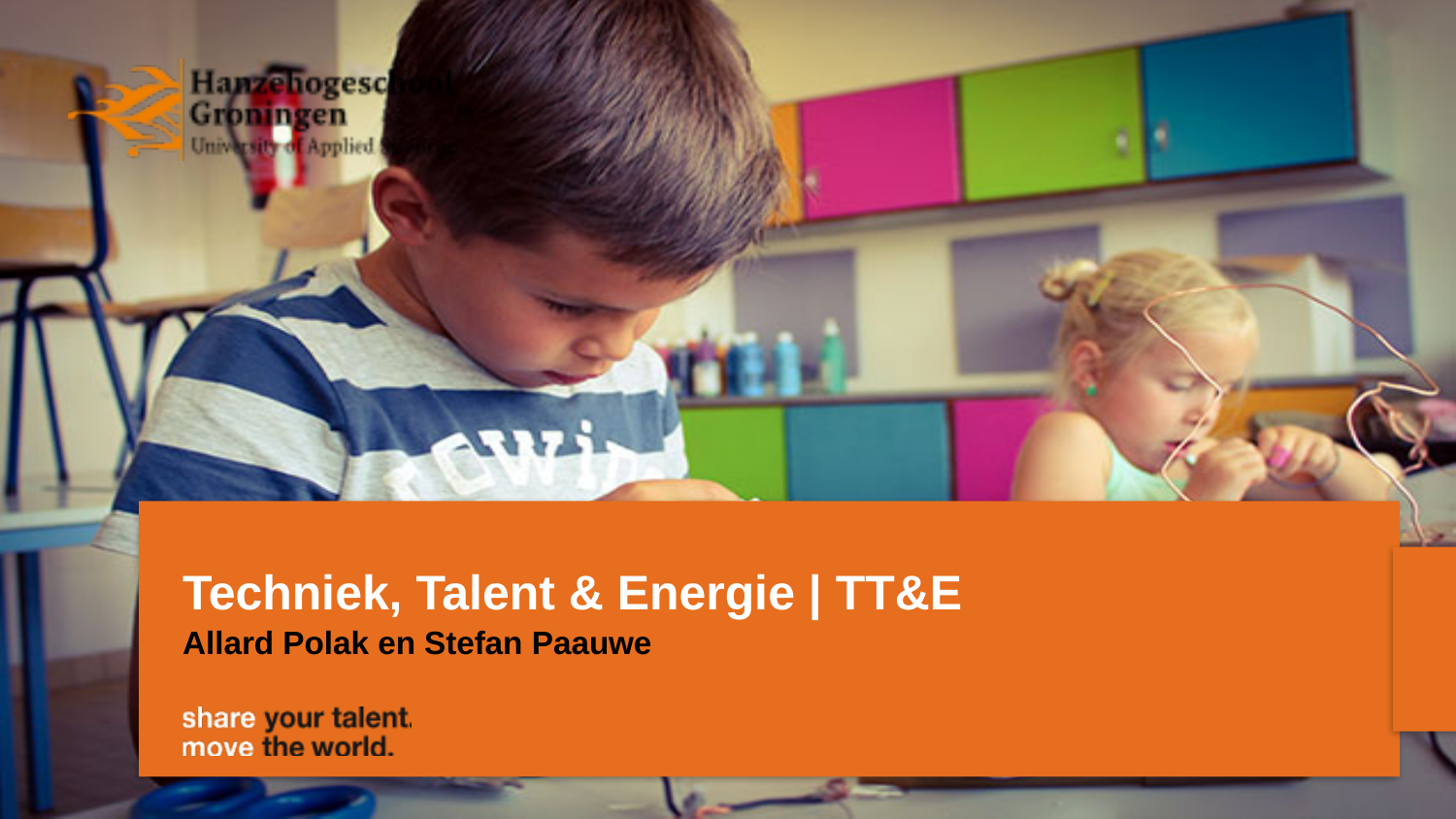

# Techniek, Talent & Energie | TT&E
Allard Polak en Stefan Paauwe